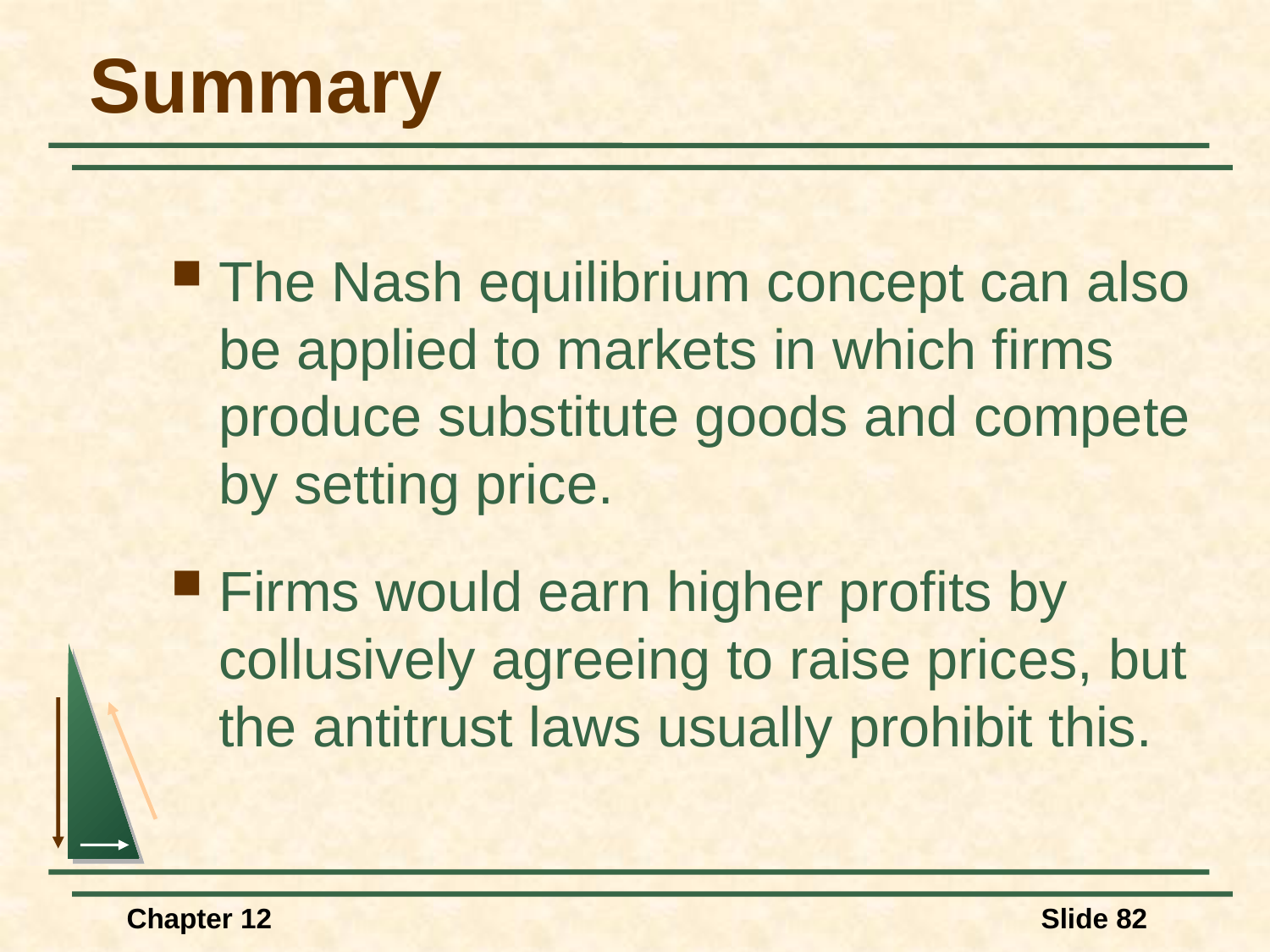

# Summary
The Nash equilibrium concept can also be applied to markets in which firms produce substitute goods and compete by setting price.
Firms would earn higher profits by collusively agreeing to raise prices, but the antitrust laws usually prohibit this.

Chapter 12
Slide 82